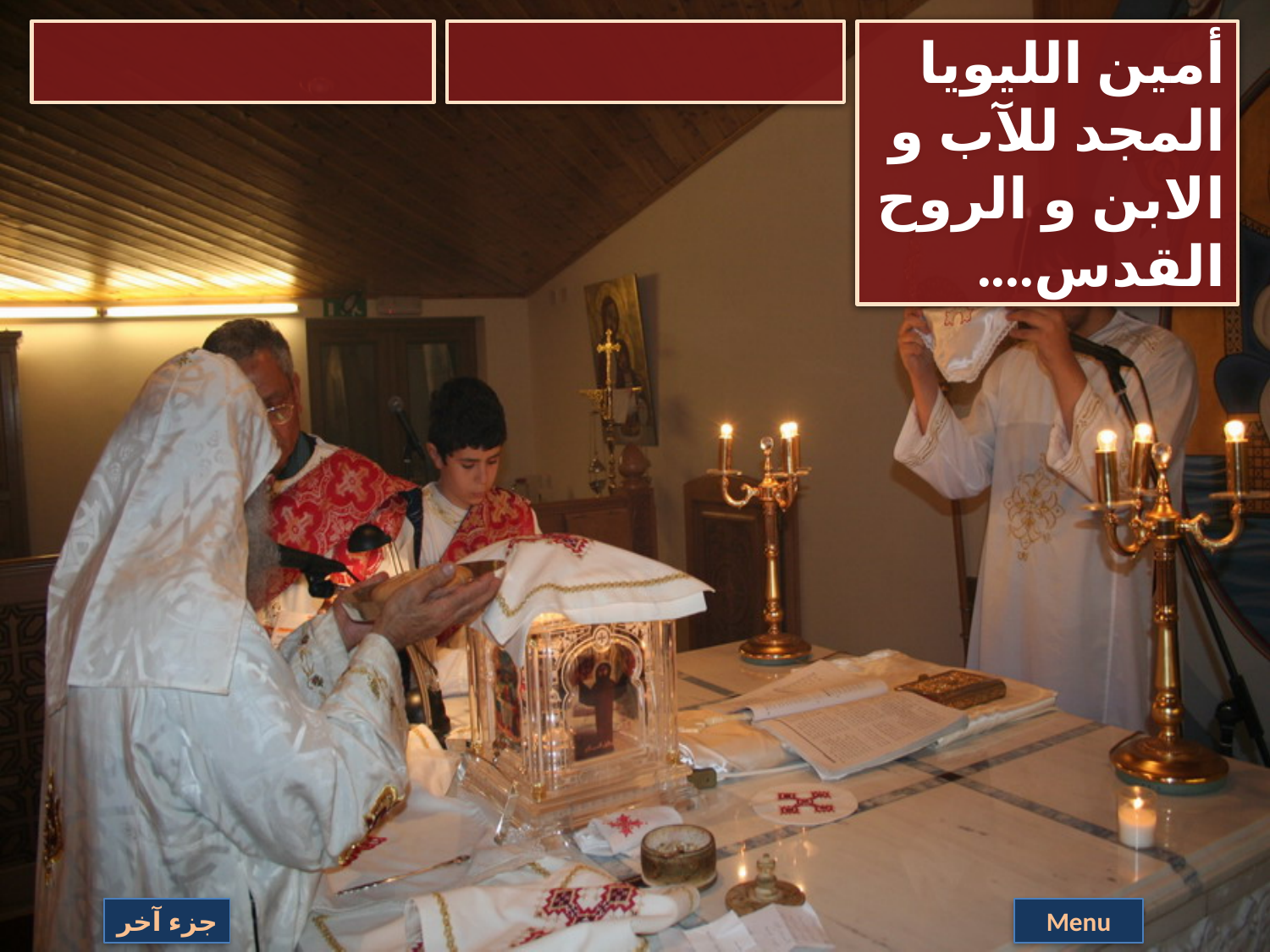

أمين الليويا المجد للآب و الابن و الروح القدس....
جزء آخر
Menu